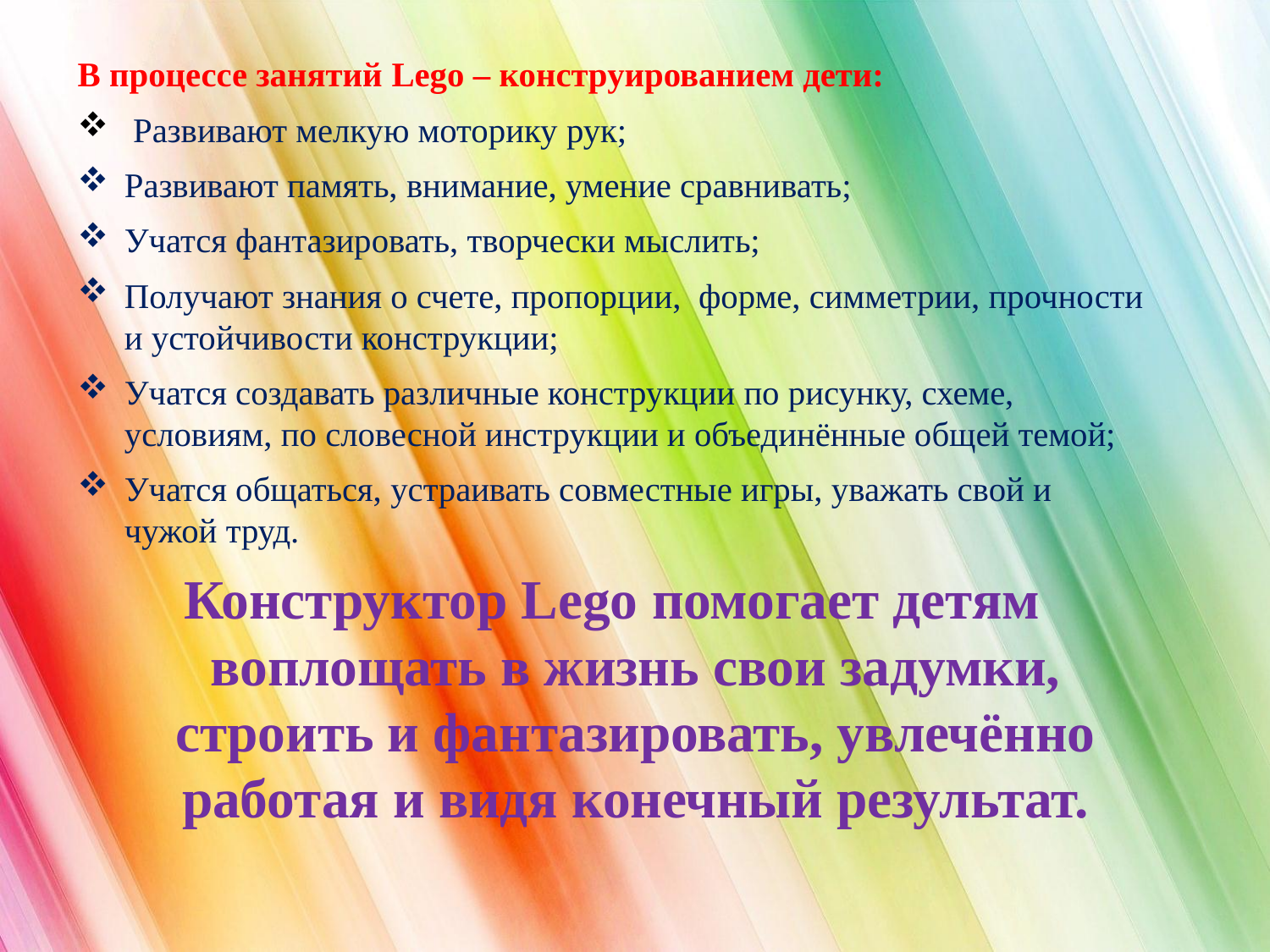

#
В процессе занятий Lego – конструированием дети:
 Развивают мелкую моторику рук;
Развивают память, внимание, умение сравнивать;
Учатся фантазировать, творчески мыслить;
Получают знания о счете, пропорции,  форме, симметрии, прочности и устойчивости конструкции;
Учатся создавать различные конструкции по рисунку, схеме, условиям, по словесной инструкции и объединённые общей темой;
Учатся общаться, устраивать совместные игры, уважать свой и чужой труд.
Конструктор Lego помогает детям воплощать в жизнь свои задумки, строить и фантазировать, увлечённо работая и видя конечный результат.